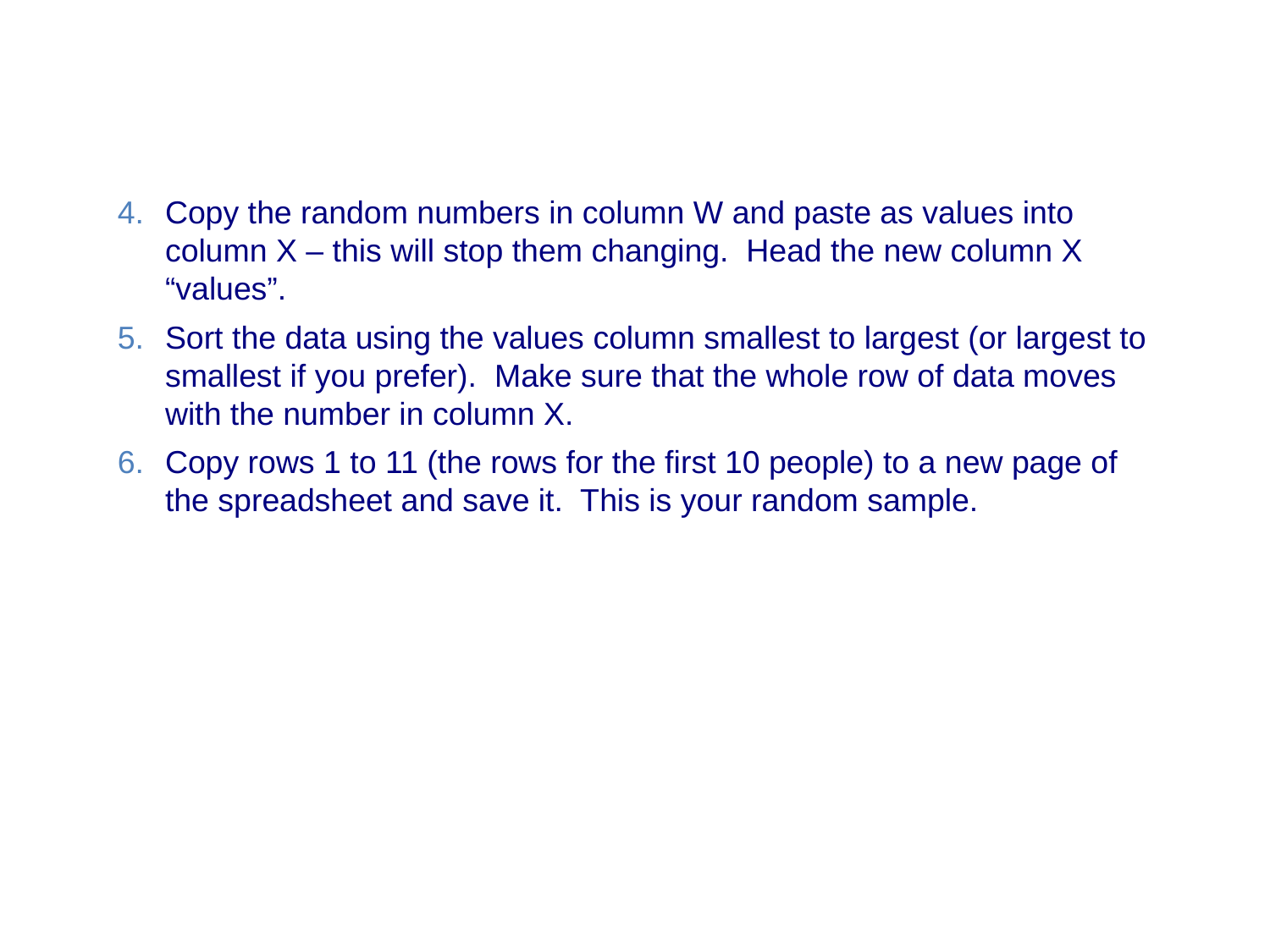

Copy the random numbers in column W and paste as values into column X – this will stop them changing.  Head the new column X “values”.
Sort the data using the values column smallest to largest (or largest to smallest if you prefer).  Make sure that the whole row of data moves with the number in column X.
Copy rows 1 to 11 (the rows for the first 10 people) to a new page of the spreadsheet and save it.  This is your random sample.